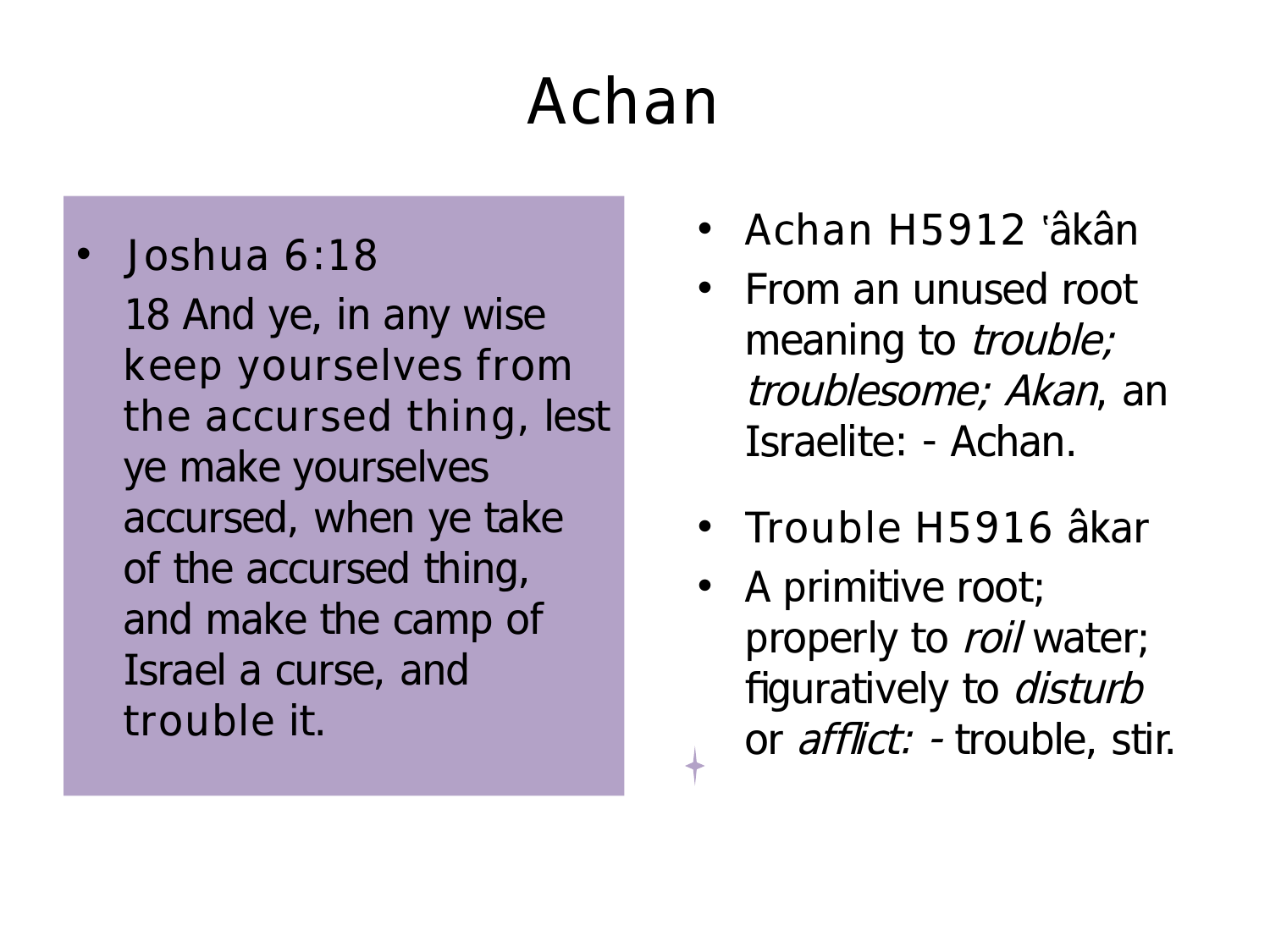

# Achan

Joshua 6:18
	18 And ye, in any wise keep yourselves from the accursed thing, lest ye make yourselves accursed, when ye take of the accursed thing, and make the camp of Israel a curse, and trouble it.

Achan H5912 ‛âkân
From an unused root meaning to trouble; troublesome; Akan, an Israelite: - Achan.

Trouble H5916 âkar
A primitive root; properly to roil water; figuratively to disturb or afflict: - trouble, stir.